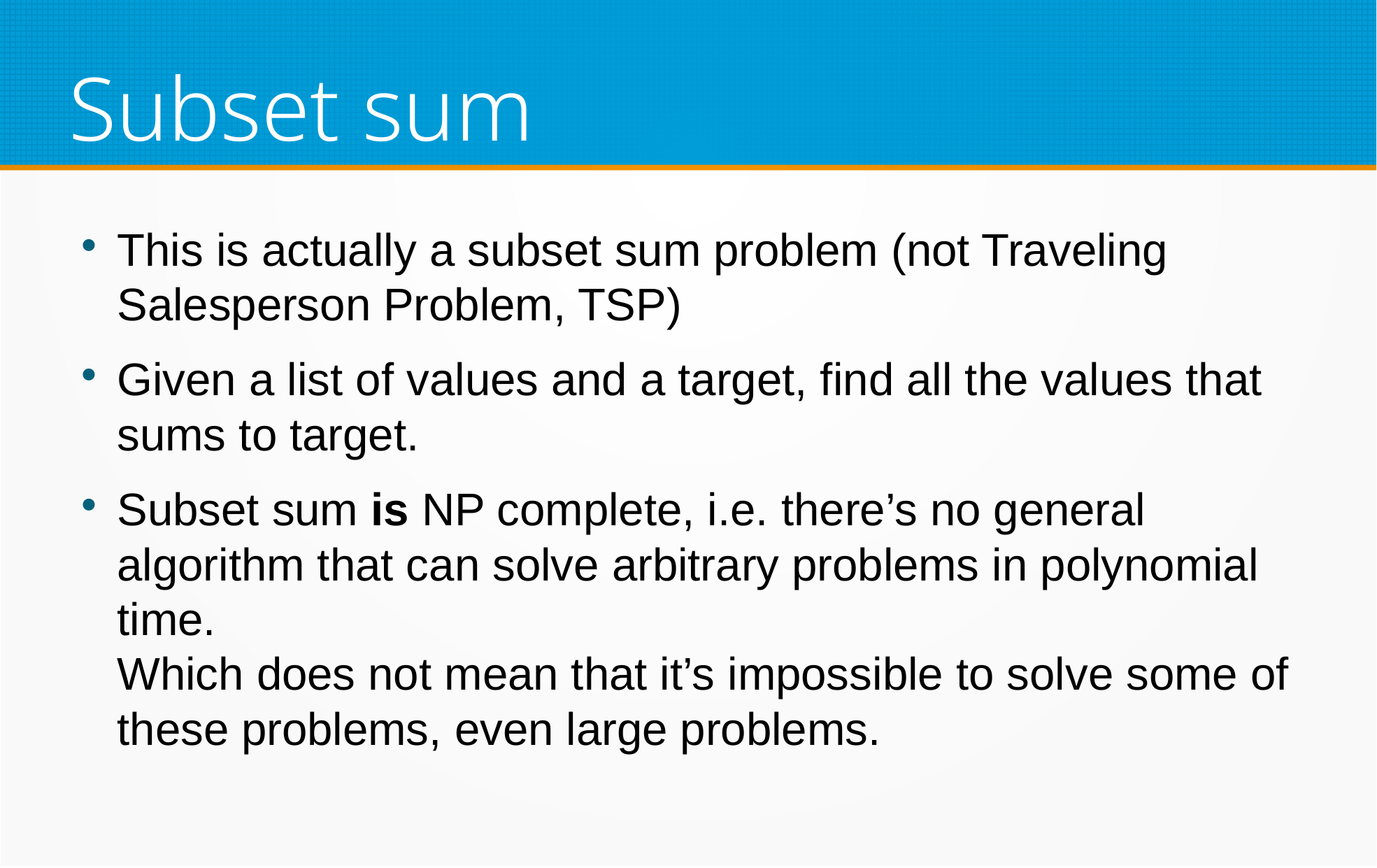

Subset sum
This is actually a subset sum problem (not Traveling Salesperson Problem, TSP)
Given a list of values and a target, find all the values that sums to target.
Subset sum is NP complete, i.e. there’s no general algorithm that can solve arbitrary problems in polynomial time.
Which does not mean that it’s impossible to solve some of these problems, even large problems.